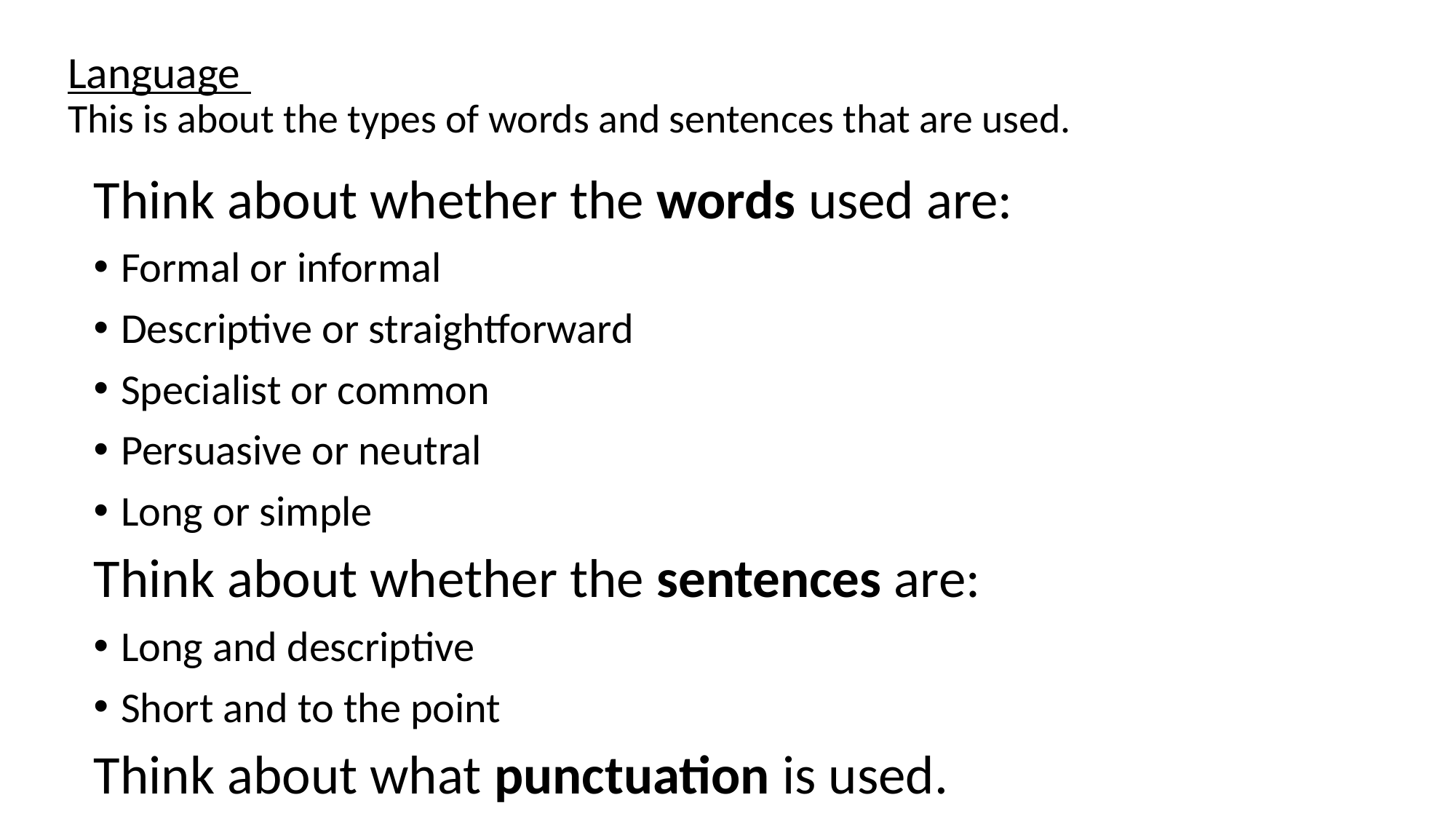

# Language This is about the types of words and sentences that are used.
Think about whether the words used are:
Formal or informal
Descriptive or straightforward
Specialist or common
Persuasive or neutral
Long or simple
Think about whether the sentences are:
Long and descriptive
Short and to the point
Think about what punctuation is used.